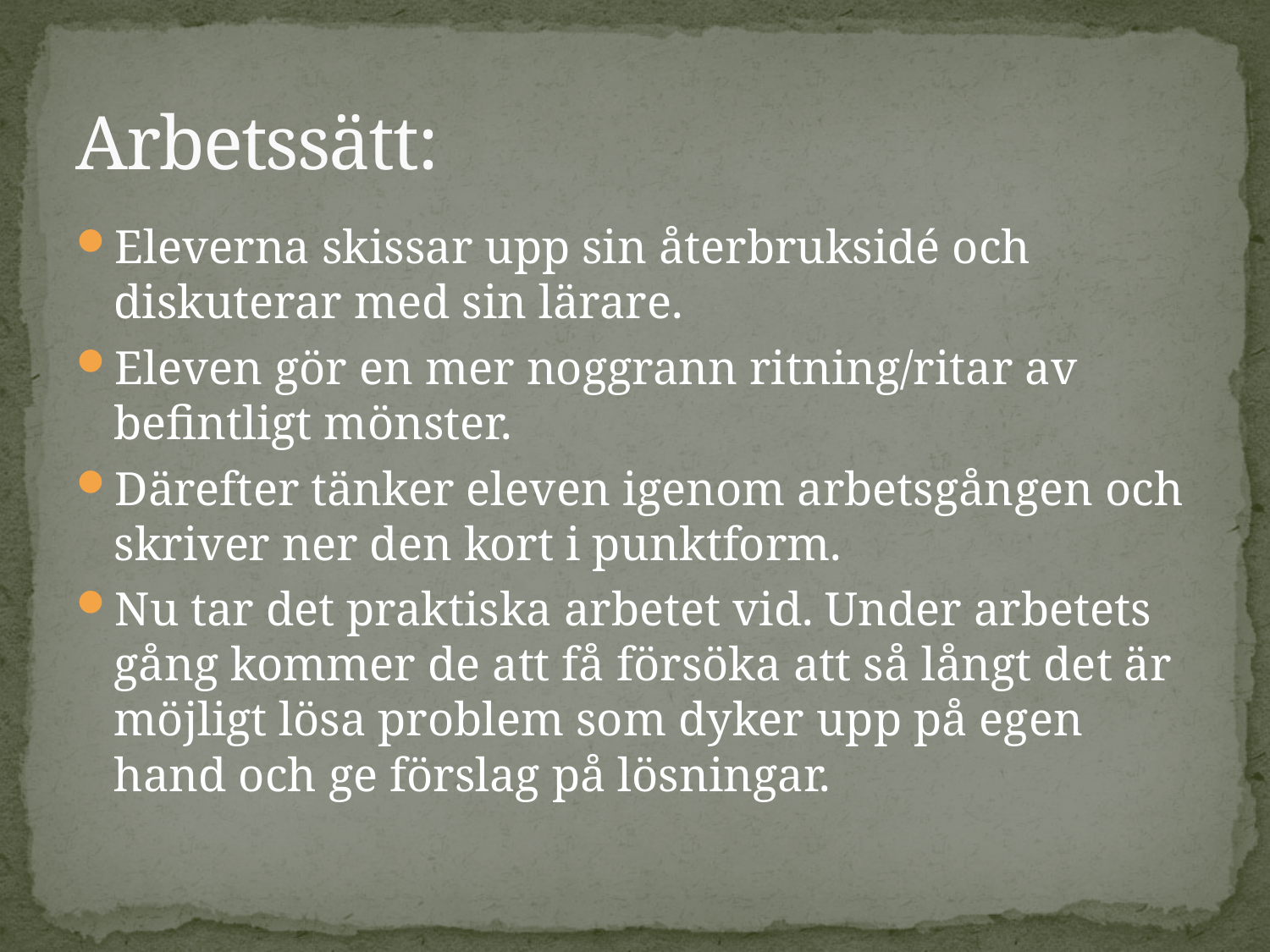

# Arbetssätt:
Eleverna skissar upp sin återbruksidé och diskuterar med sin lärare.
Eleven gör en mer noggrann ritning/ritar av befintligt mönster.
Därefter tänker eleven igenom arbetsgången och skriver ner den kort i punktform.
Nu tar det praktiska arbetet vid. Under arbetets gång kommer de att få försöka att så långt det är möjligt lösa problem som dyker upp på egen hand och ge förslag på lösningar.